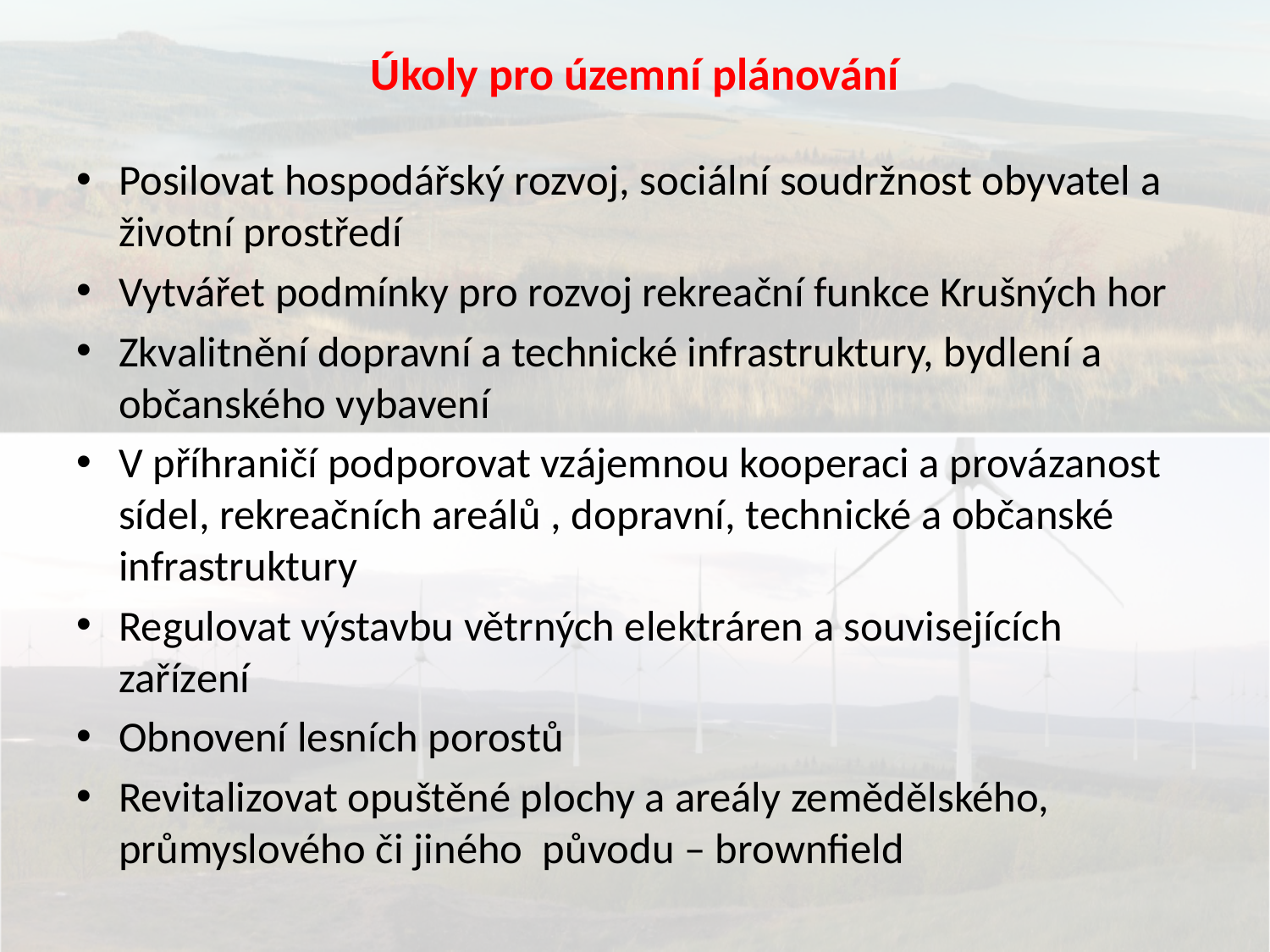

# Úkoly pro územní plánování
Posilovat hospodářský rozvoj, sociální soudržnost obyvatel a životní prostředí
Vytvářet podmínky pro rozvoj rekreační funkce Krušných hor
Zkvalitnění dopravní a technické infrastruktury, bydlení a občanského vybavení
V příhraničí podporovat vzájemnou kooperaci a provázanost sídel, rekreačních areálů , dopravní, technické a občanské infrastruktury
Regulovat výstavbu větrných elektráren a souvisejících zařízení
Obnovení lesních porostů
Revitalizovat opuštěné plochy a areály zemědělského, průmyslového či jiného  původu – brownfield